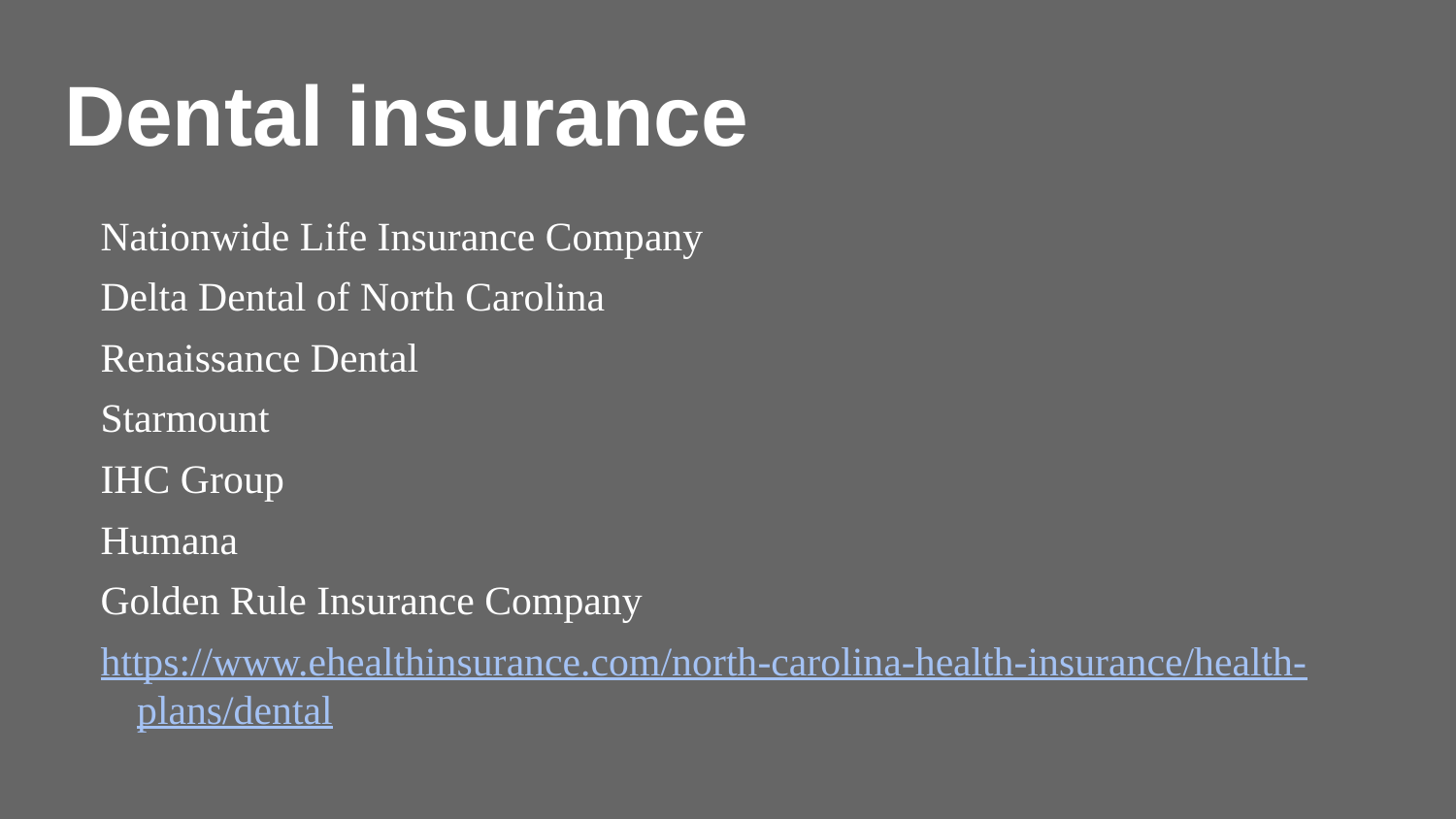

# Dental insurance
Nationwide Life Insurance Company
Delta Dental of North Carolina
Renaissance Dental
Starmount
IHC Group
Humana
Golden Rule Insurance Company
https://www.ehealthinsurance.com/north-carolina-health-insurance/health-plans/dental